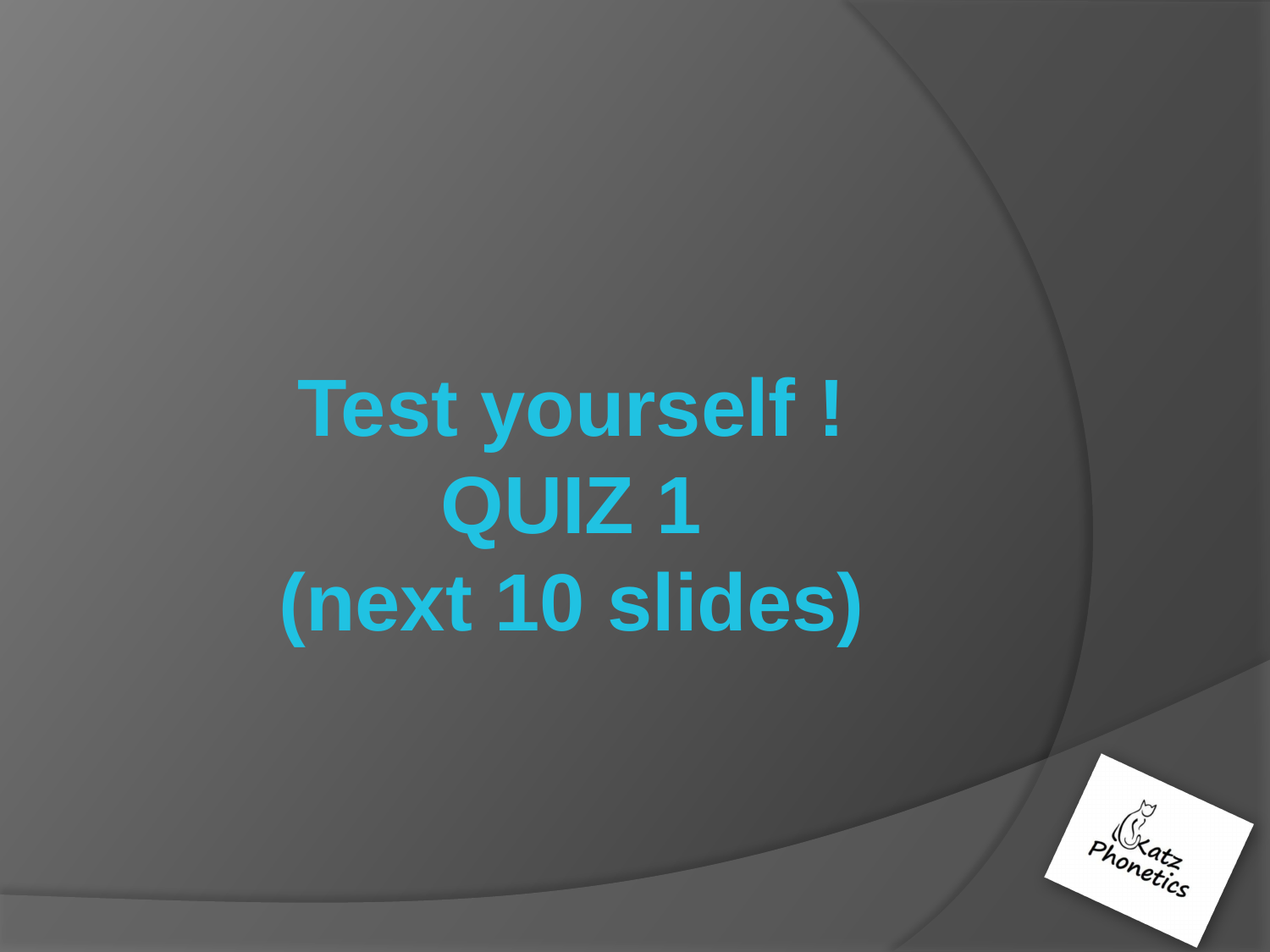

# Test yourself ! Quiz 1 (next 10 slides)